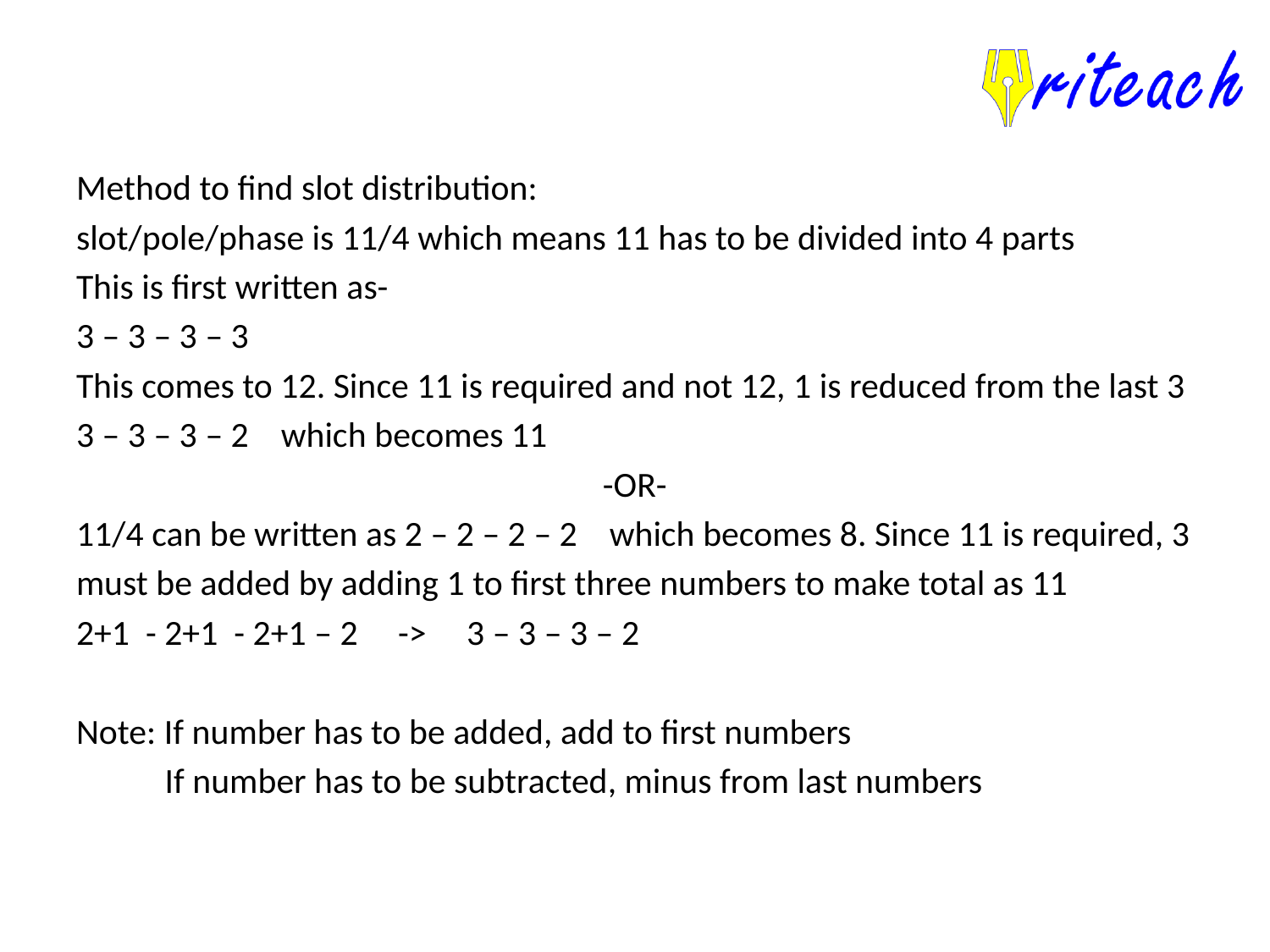

Method to find slot distribution:
slot/pole/phase is 11/4 which means 11 has to be divided into 4 parts
This is first written as-
3 – 3 – 3 – 3
This comes to 12. Since 11 is required and not 12, 1 is reduced from the last 3
3 – 3 – 3 – 2    which becomes 11
-OR-
11/4 can be written as 2 – 2 – 2 – 2    which becomes 8. Since 11 is required, 3
must be added by adding 1 to first three numbers to make total as 11
2+1  - 2+1  - 2+1 – 2     ->     3 – 3 – 3 – 2

Note: If number has to be added, add to first numbers
           If number has to be subtracted, minus from last numbers